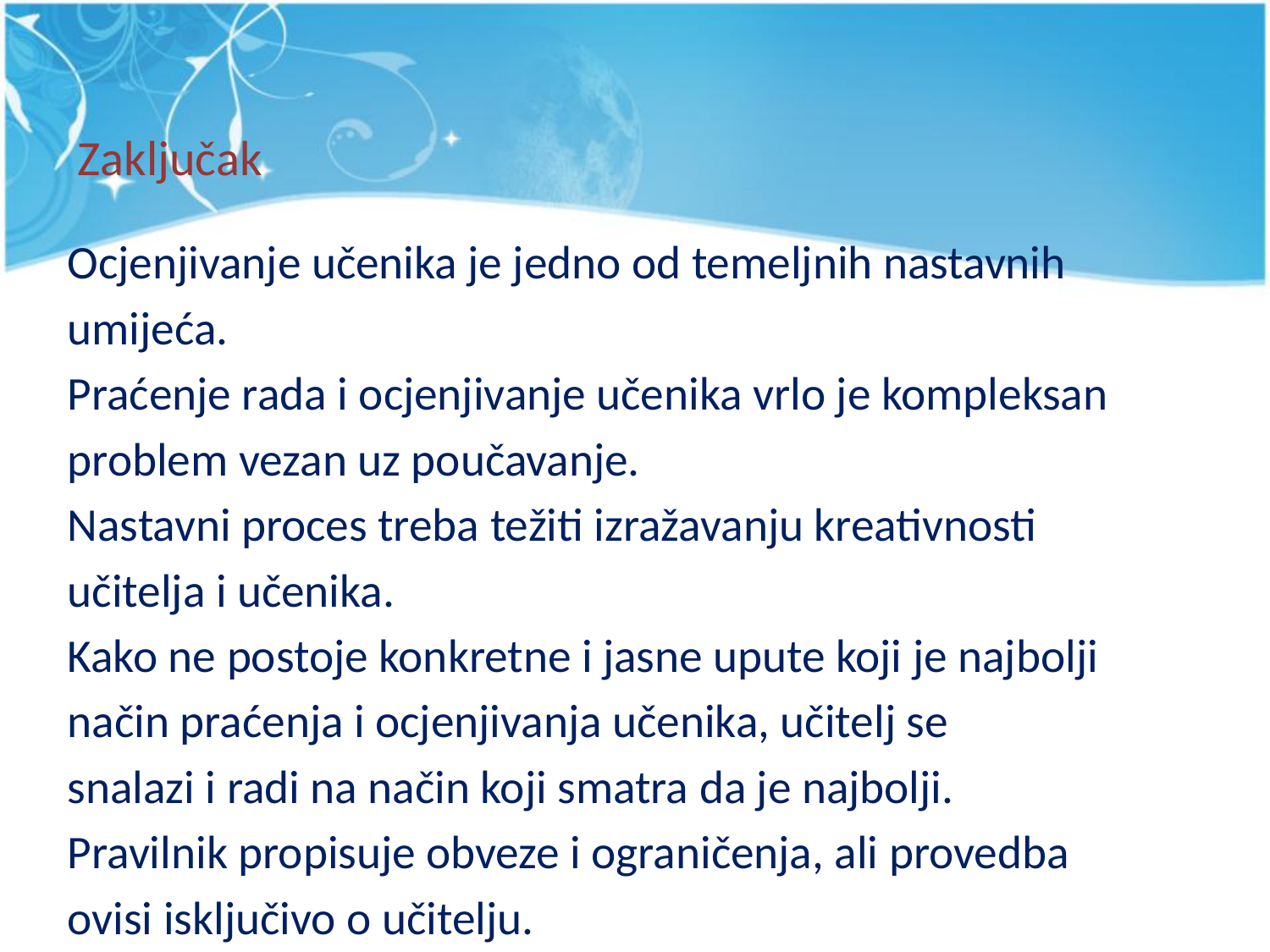

# Zaključak
Ocjenjivanje učenika je jedno od temeljnih nastavnih
umijeća.
Praćenje rada i ocjenjivanje učenika vrlo je kompleksan
problem vezan uz poučavanje.
Nastavni proces treba težiti izražavanju kreativnosti
učitelja i učenika.
Kako ne postoje konkretne i jasne upute koji je najbolji
način praćenja i ocjenjivanja učenika, učitelj se
snalazi i radi na način koji smatra da je najbolji.
Pravilnik propisuje obveze i ograničenja, ali provedba
ovisi isključivo o učitelju.